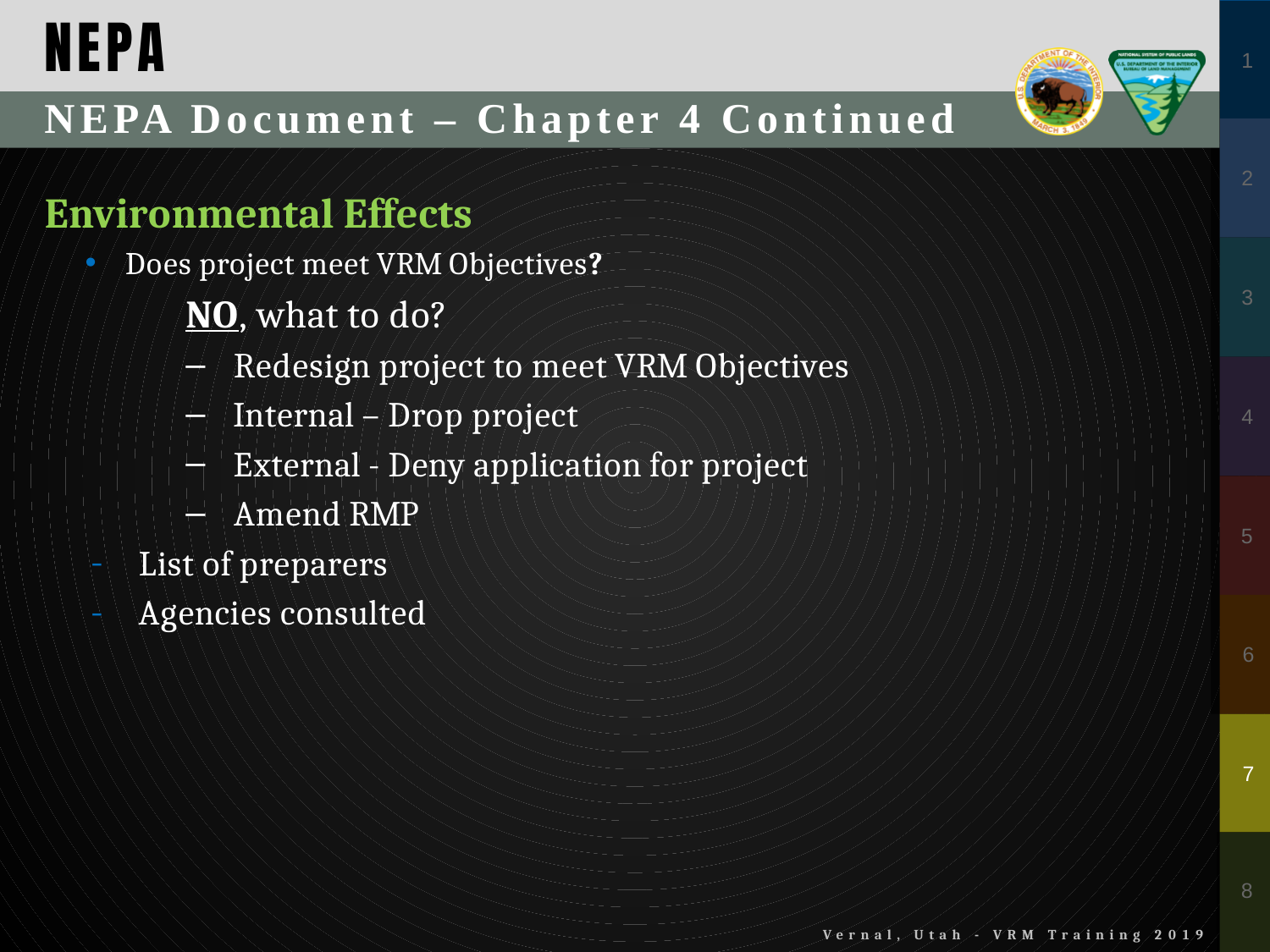

NEPA
NEPA Document – Chapter 4 Continued
Environmental Effects
Does project meet VRM Objectives?
NO, what to do?
Redesign project to meet VRM Objectives
Internal – Drop project
External - Deny application for project
Amend RMP
List of preparers
Agencies consulted